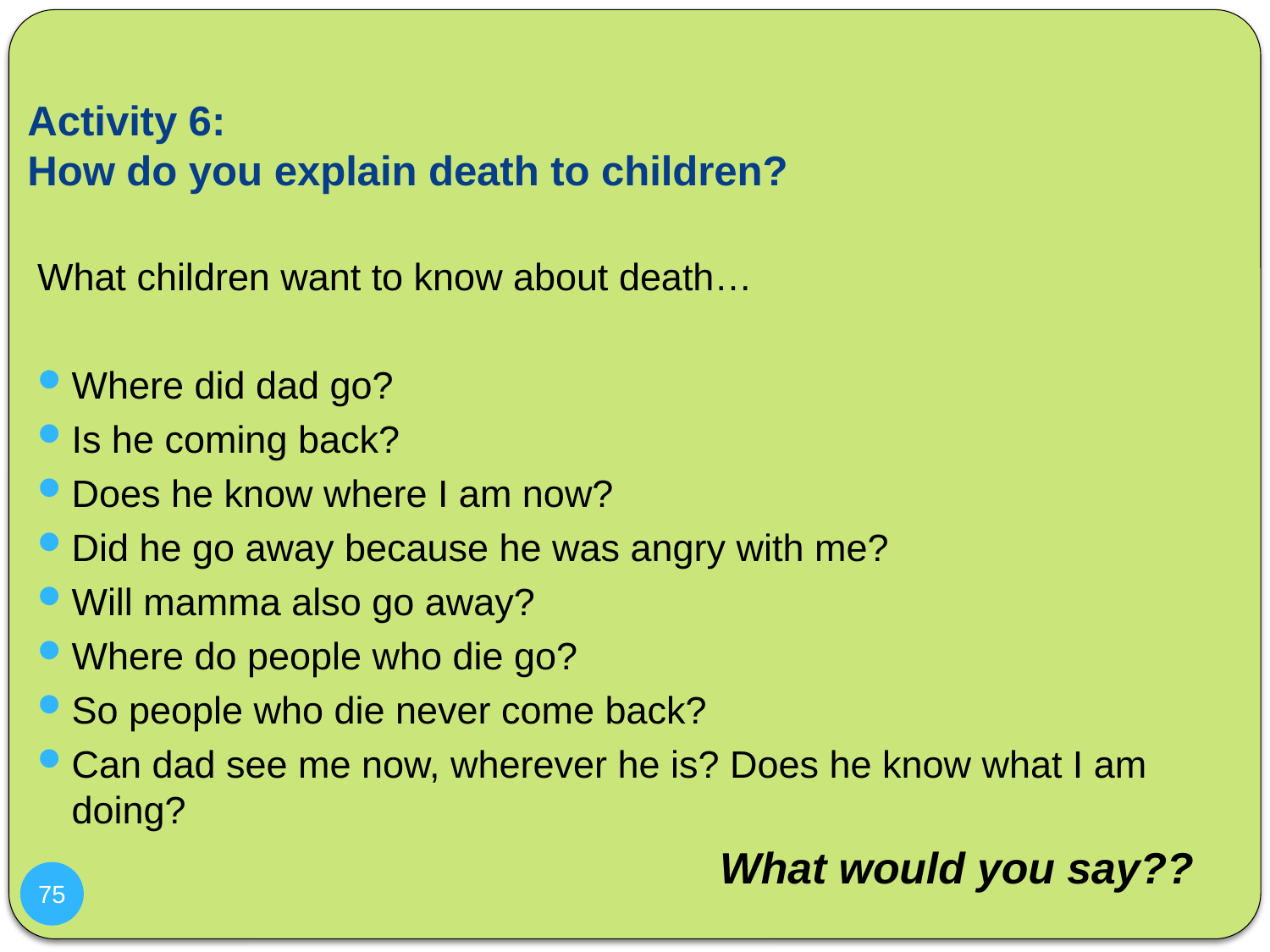

# Activity 6: How do you explain death to children?
What children want to know about death…

Where did dad go?
Is he coming back?
Does he know where I am now?
Did he go away because he was angry with me?
Will mamma also go away?
Where do people who die go?
So people who die never come back?
Can dad see me now, wherever he is? Does he know what I am doing?
What would you say??
75